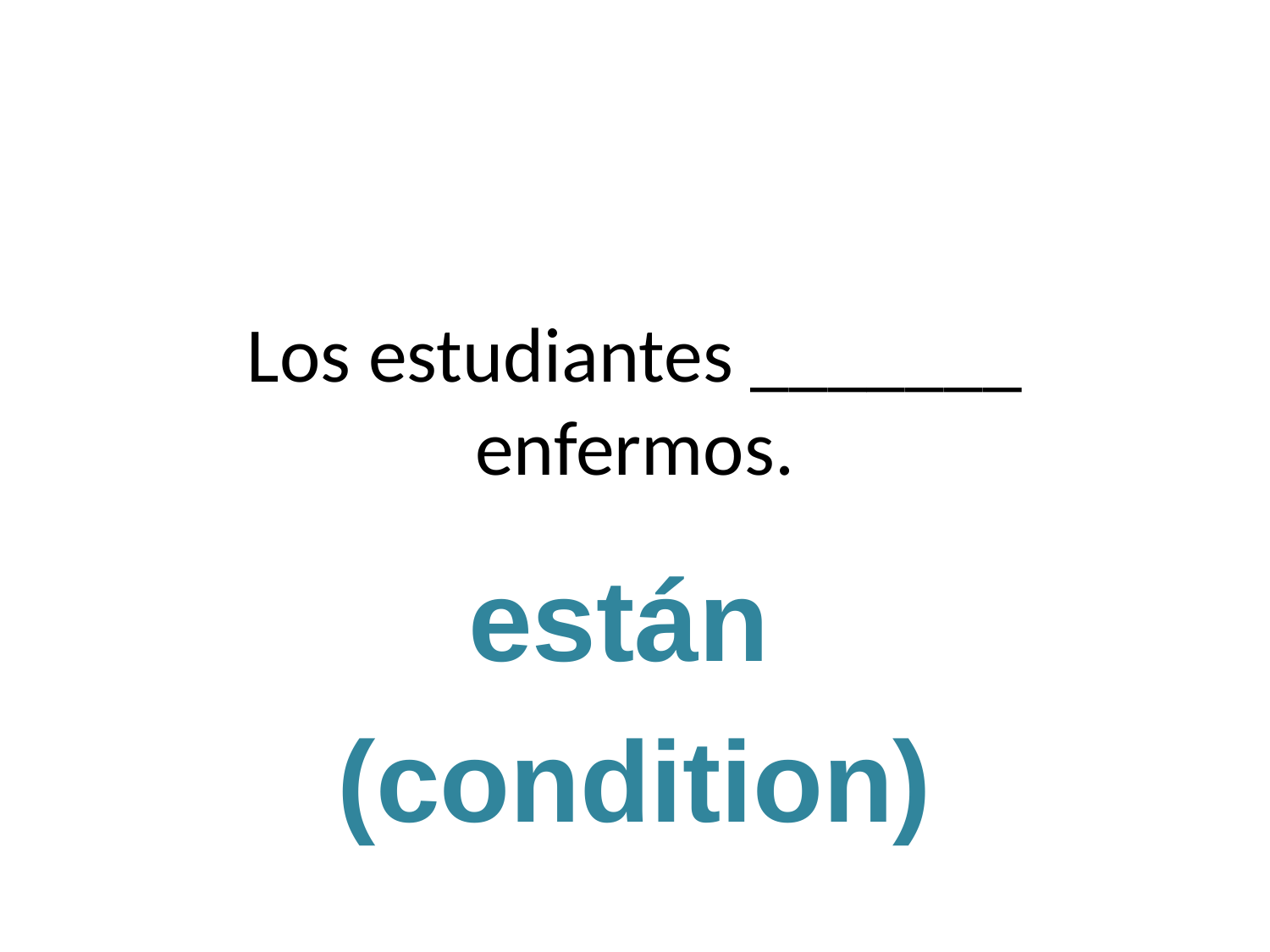

# Los estudiantes _______ enfermos.
están
(condition)